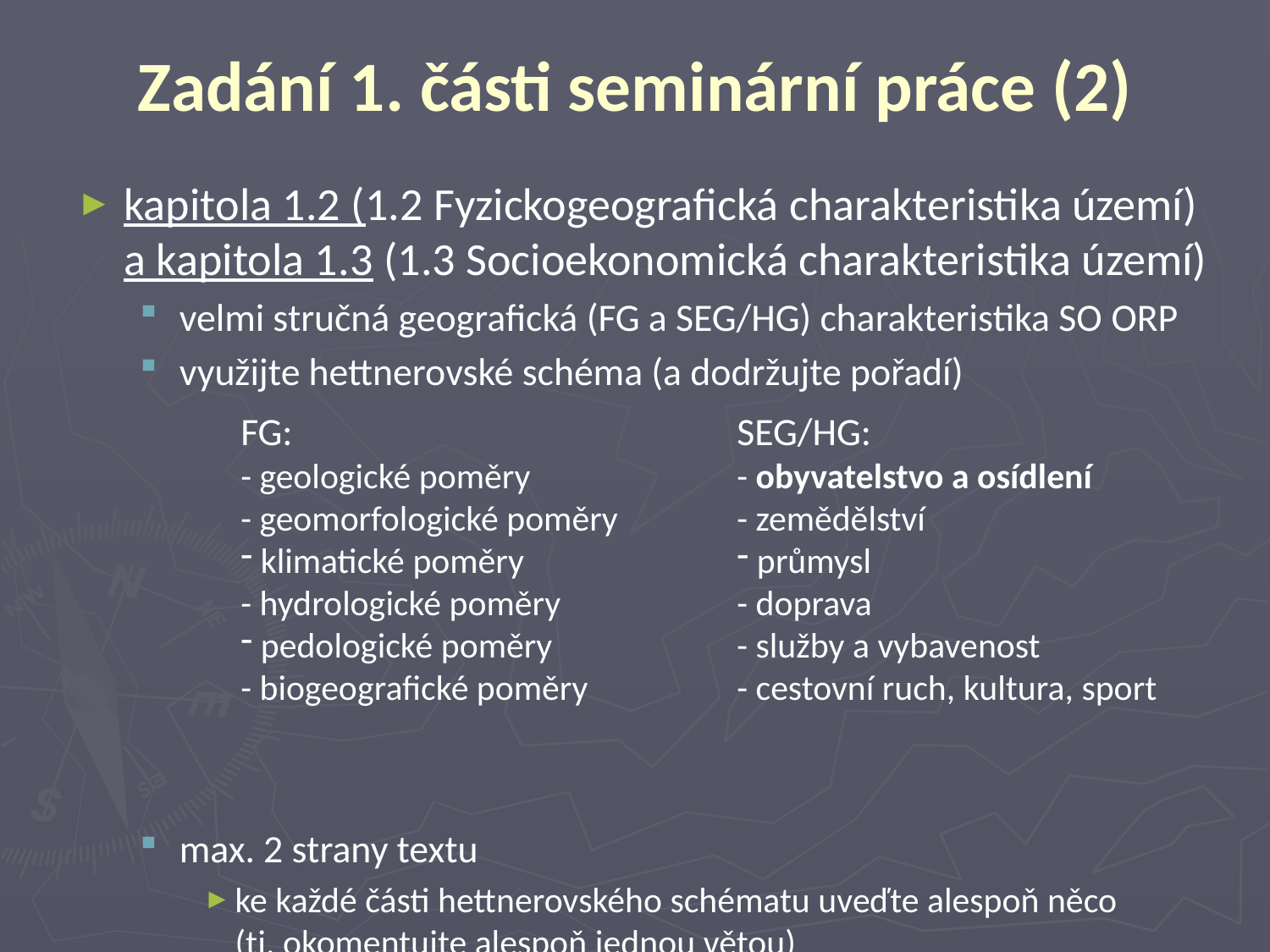

# Zadání 1. části seminární práce (2)
kapitola 1.2 (1.2 Fyzickogeografická charakteristika území) a kapitola 1.3 (1.3 Socioekonomická charakteristika území)
velmi stručná geografická (FG a SEG/HG) charakteristika SO ORP
využijte hettnerovské schéma (a dodržujte pořadí)

max. 2 strany textu
ke každé části hettnerovského schématu uveďte alespoň něco (tj. okomentujte alespoň jednou větou)
hlavně se však soustřeďte na specifika a postavení regionu v ČR
FG:
- geologické poměry
- geomorfologické poměry
 klimatické poměry
- hydrologické poměry
 pedologické poměry
- biogeografické poměry
SEG/HG:
- obyvatelstvo a osídlení
- zemědělství
 průmysl
- doprava
- služby a vybavenost
- cestovní ruch, kultura, sport